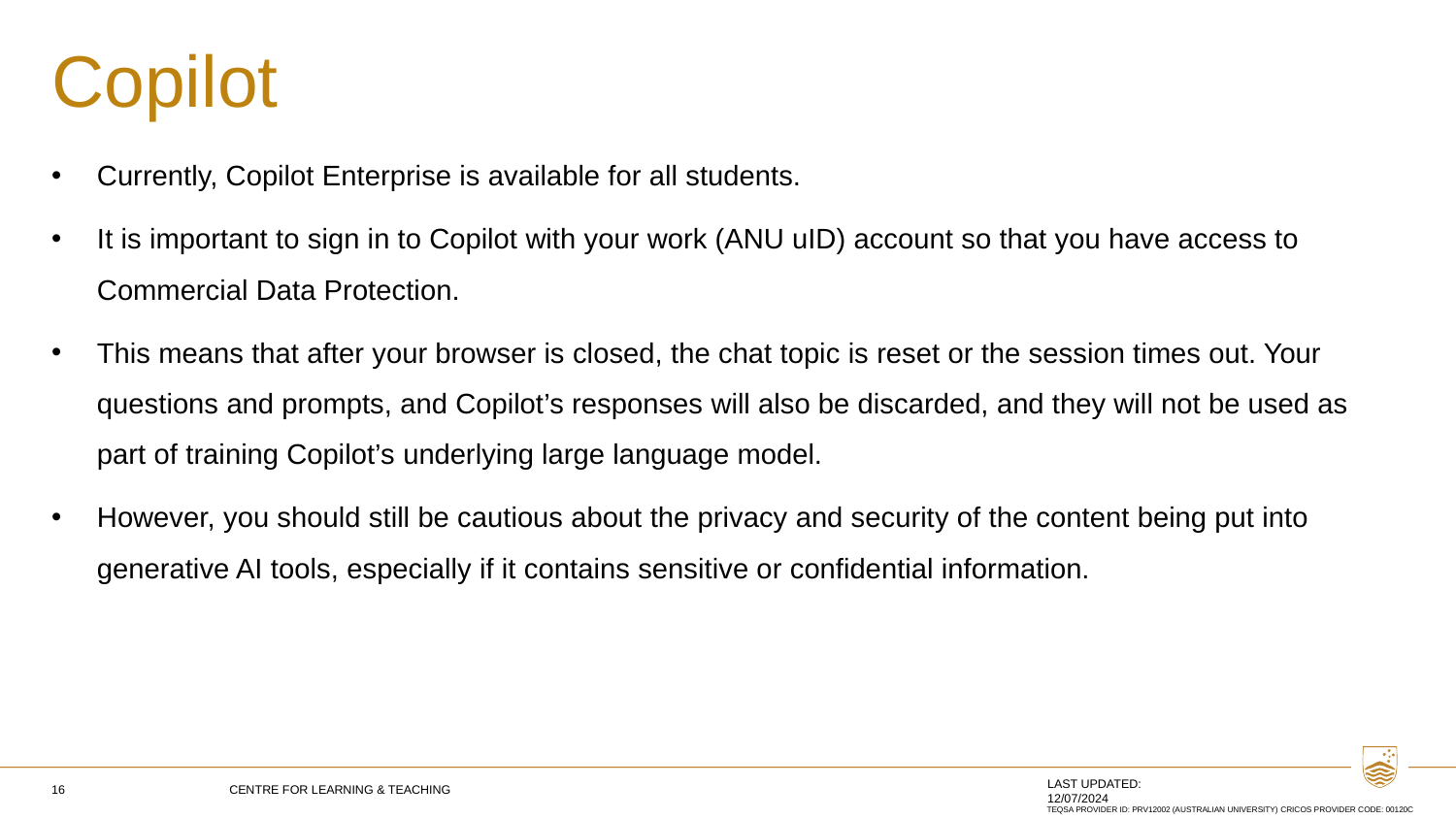

Copilot
Currently, Copilot Enterprise is available for all students.
It is important to sign in to Copilot with your work (ANU uID) account so that you have access to Commercial Data Protection.
This means that after your browser is closed, the chat topic is reset or the session times out. Your questions and prompts, and Copilot’s responses will also be discarded, and they will not be used as part of training Copilot’s underlying large language model.
However, you should still be cautious about the privacy and security of the content being put into generative AI tools, especially if it contains sensitive or confidential information.
16
Centre for Learning & Teaching
Last updated: 12/07/2024